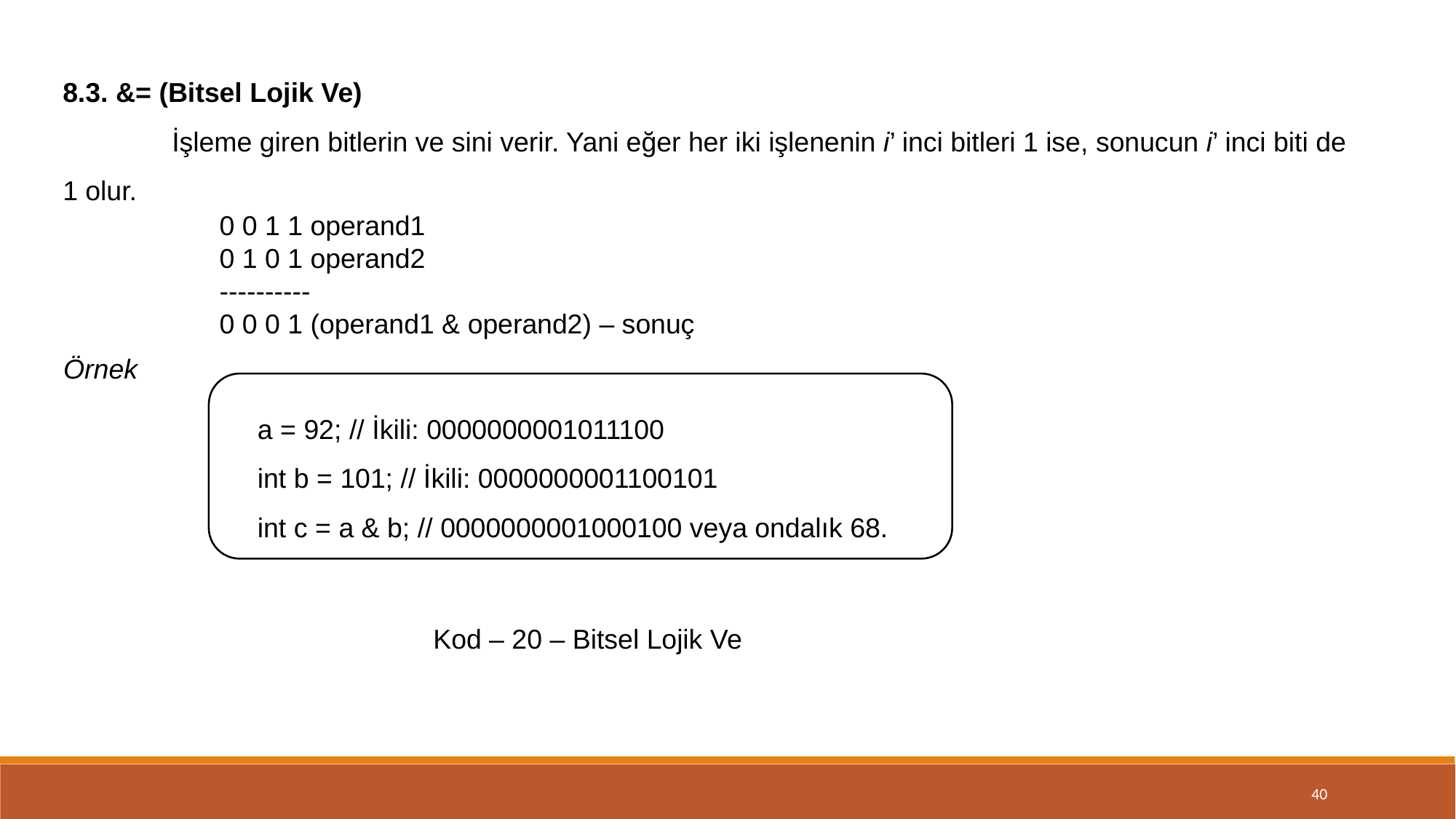

8.3. &= (Bitsel Lojik Ve)
	İşleme giren bitlerin ve sini verir. Yani eğer her iki işlenenin i’ inci bitleri 1 ise, sonucun i’ inci biti de 1 olur.
0 0 1 1 operand1
0 1 0 1 operand2
----------
0 0 0 1 (operand1 & operand2) – sonuç
Örnek

a = 92; // İkili: 0000000001011100
int b = 101; // İkili: 0000000001100101
int c = a & b; // 0000000001000100 veya ondalık 68.
Kod – 20 – Bitsel Lojik Ve
40